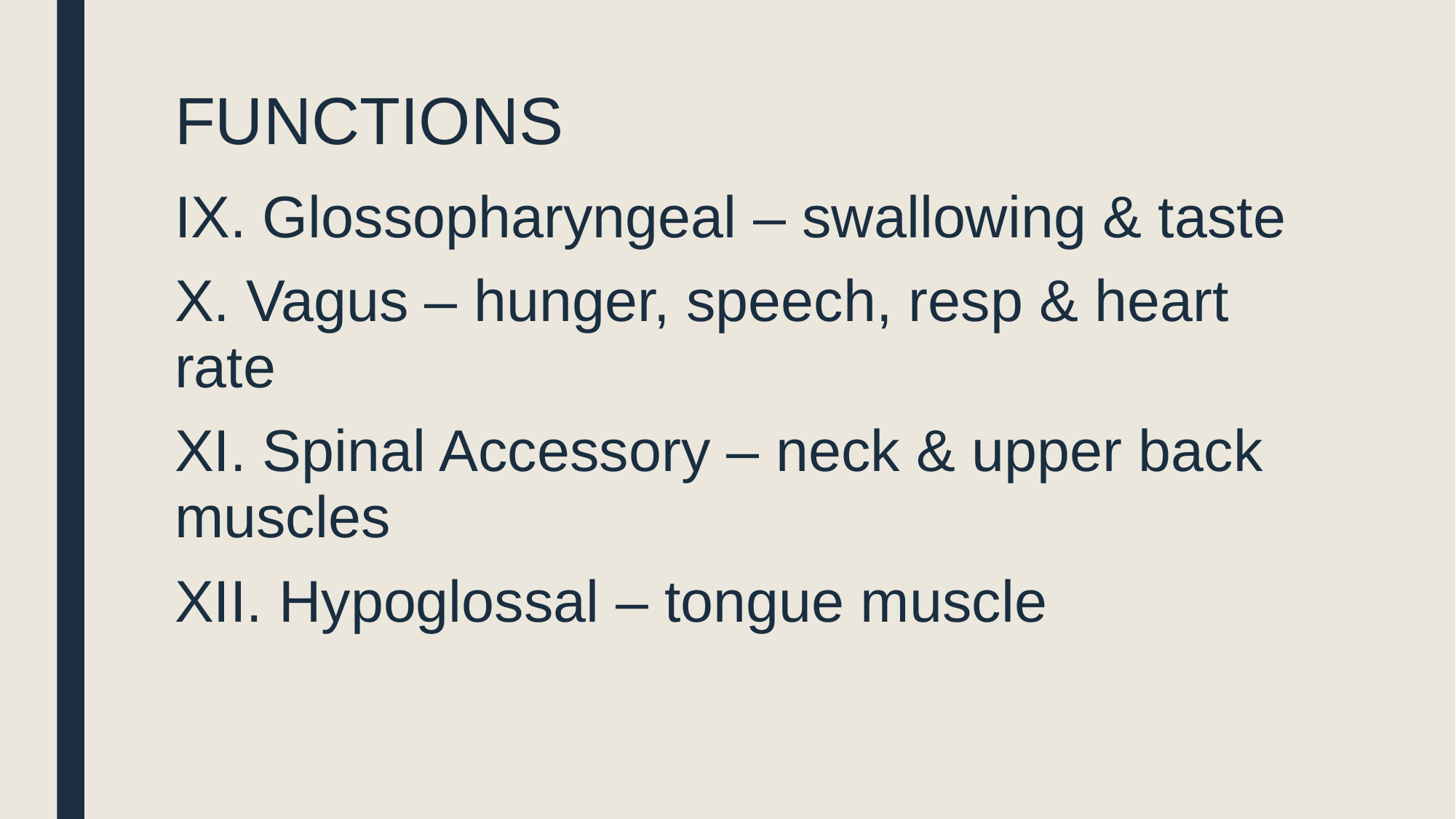

# FUNCTIONS
IX. Glossopharyngeal – swallowing & taste
X. Vagus – hunger, speech, resp & heart rate
XI. Spinal Accessory – neck & upper back muscles
XII. Hypoglossal – tongue muscle